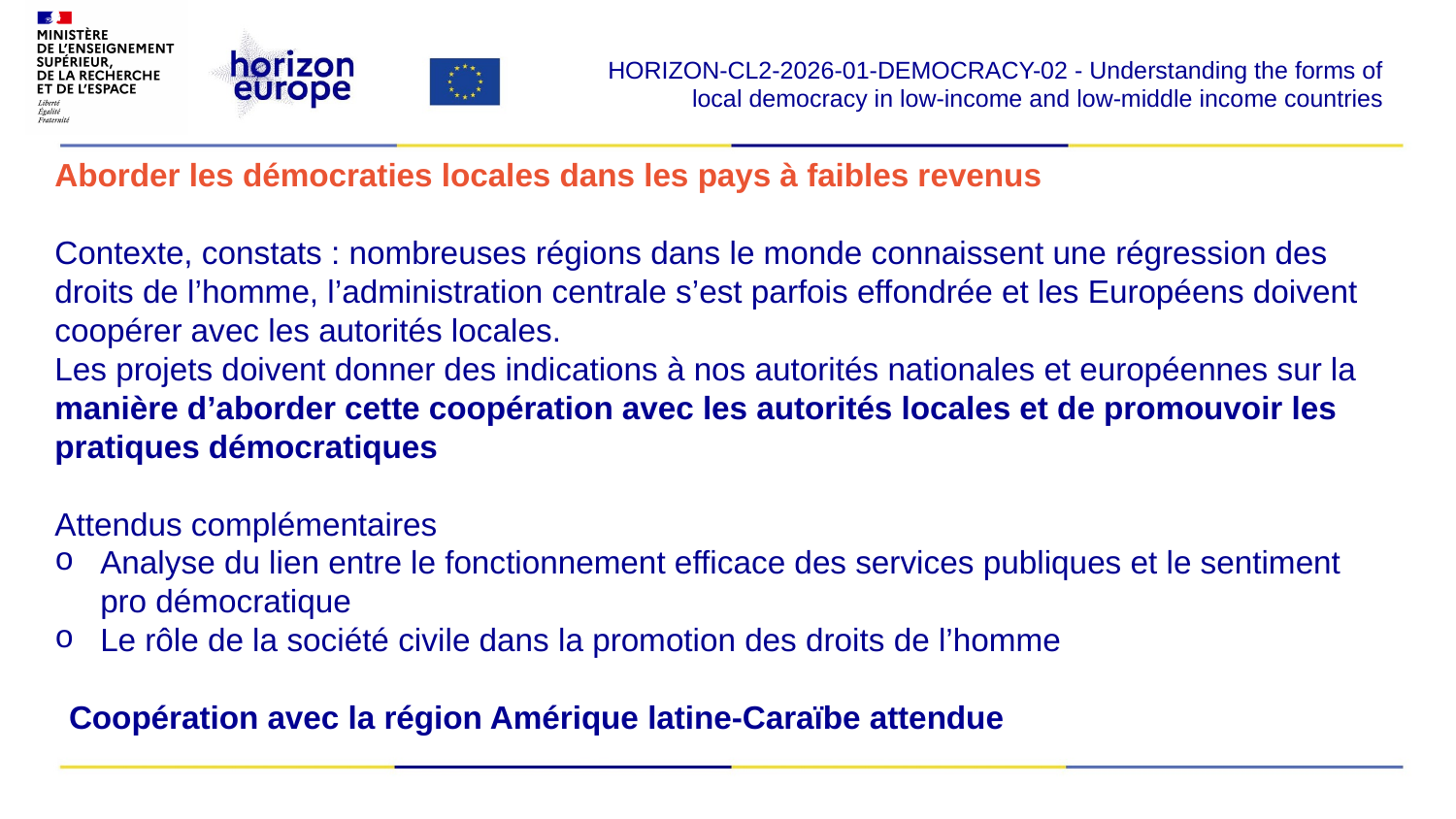

HORIZON-CL2-2026-01-DEMOCRACY-02 - Understanding the forms of local democracy in low-income and low-middle income countries
​
Aborder les démocraties locales dans les pays à faibles revenus

Contexte, constats : nombreuses régions dans le monde connaissent une régression des droits de l’homme, l’administration centrale s’est parfois effondrée et les Européens doivent coopérer avec les autorités locales.
Les projets doivent donner des indications à nos autorités nationales et européennes sur la manière d’aborder cette coopération avec les autorités locales et de promouvoir les pratiques démocratiques

Attendus complémentaires
Analyse du lien entre le fonctionnement efficace des services publiques et le sentiment pro démocratique
Le rôle de la société civile dans la promotion des droits de l’homme

Coopération avec la région Amérique latine-Caraïbe attendue